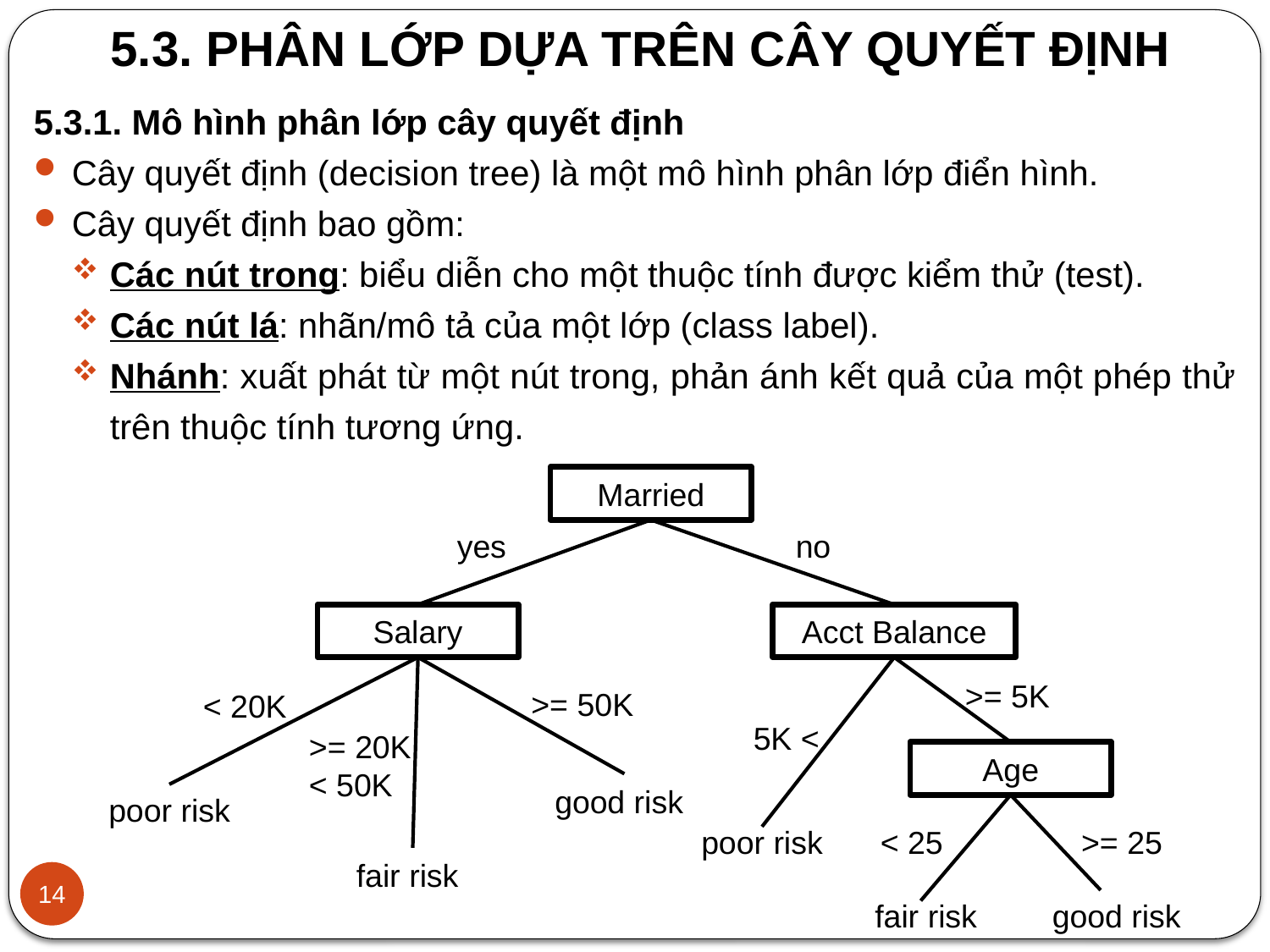

5.3. PHÂN LỚP DỰA TRÊN CÂY QUYẾT ĐỊNH
5.3.1. Mô hình phân lớp cây quyết định
Cây quyết định (decision tree) là một mô hình phân lớp điển hình.
Cây quyết định bao gồm:
Các nút trong: biểu diễn cho một thuộc tính được kiểm thử (test).
Các nút lá: nhãn/mô tả của một lớp (class label).
Nhánh: xuất phát từ một nút trong, phản ánh kết quả của một phép thử trên thuộc tính tương ứng.

Married
yes
no
Salary
Acct Balance
>= 5K
>= 50K
< 20K
5K <
>= 20K
< 50K
Age
good risk
poor risk
poor risk
< 25
>= 25
fair risk
fair risk
good risk
14